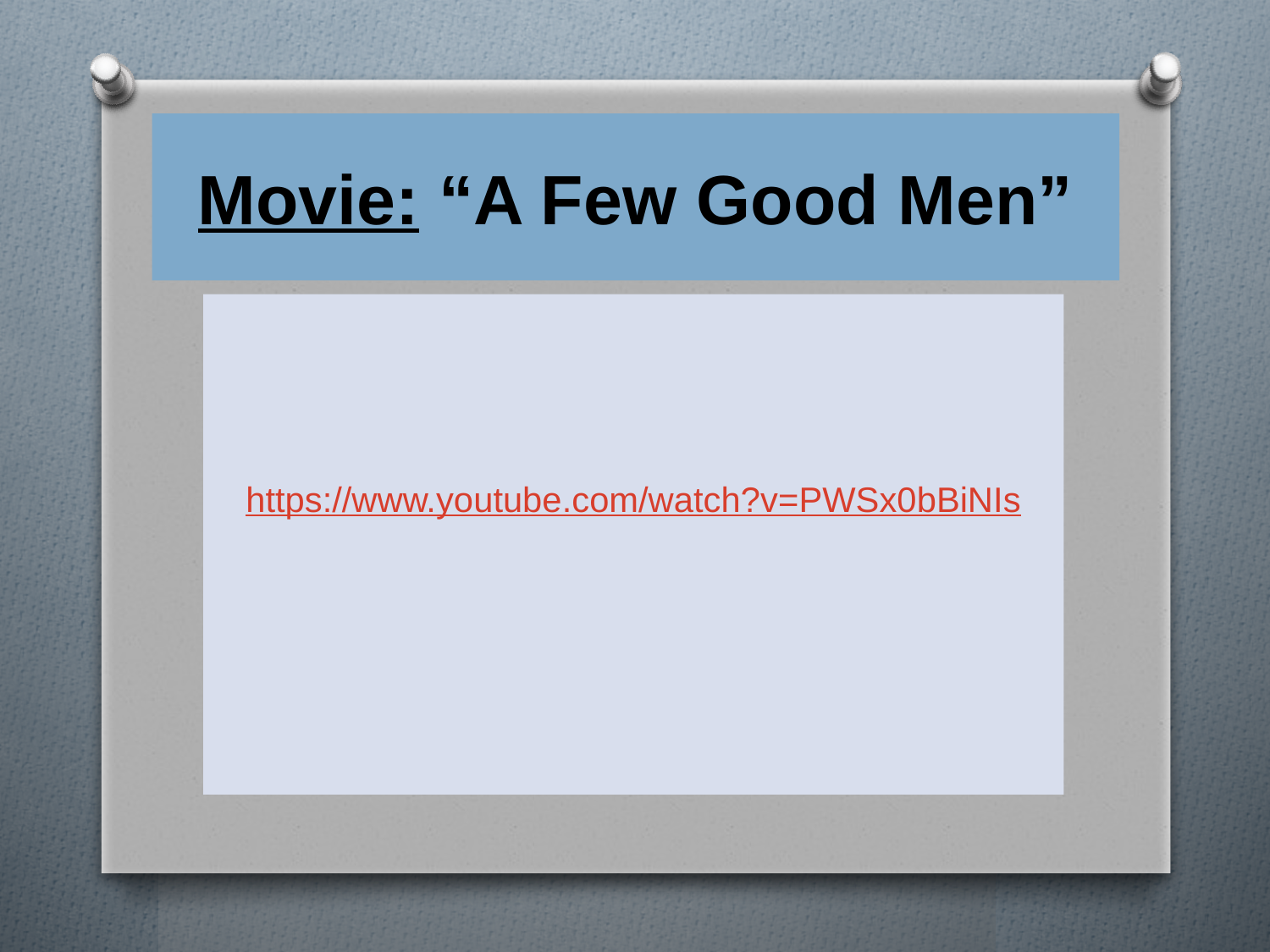

# Movie: “A Few Good Men”

https://www.youtube.com/watch?v=PWSx0bBiNIs